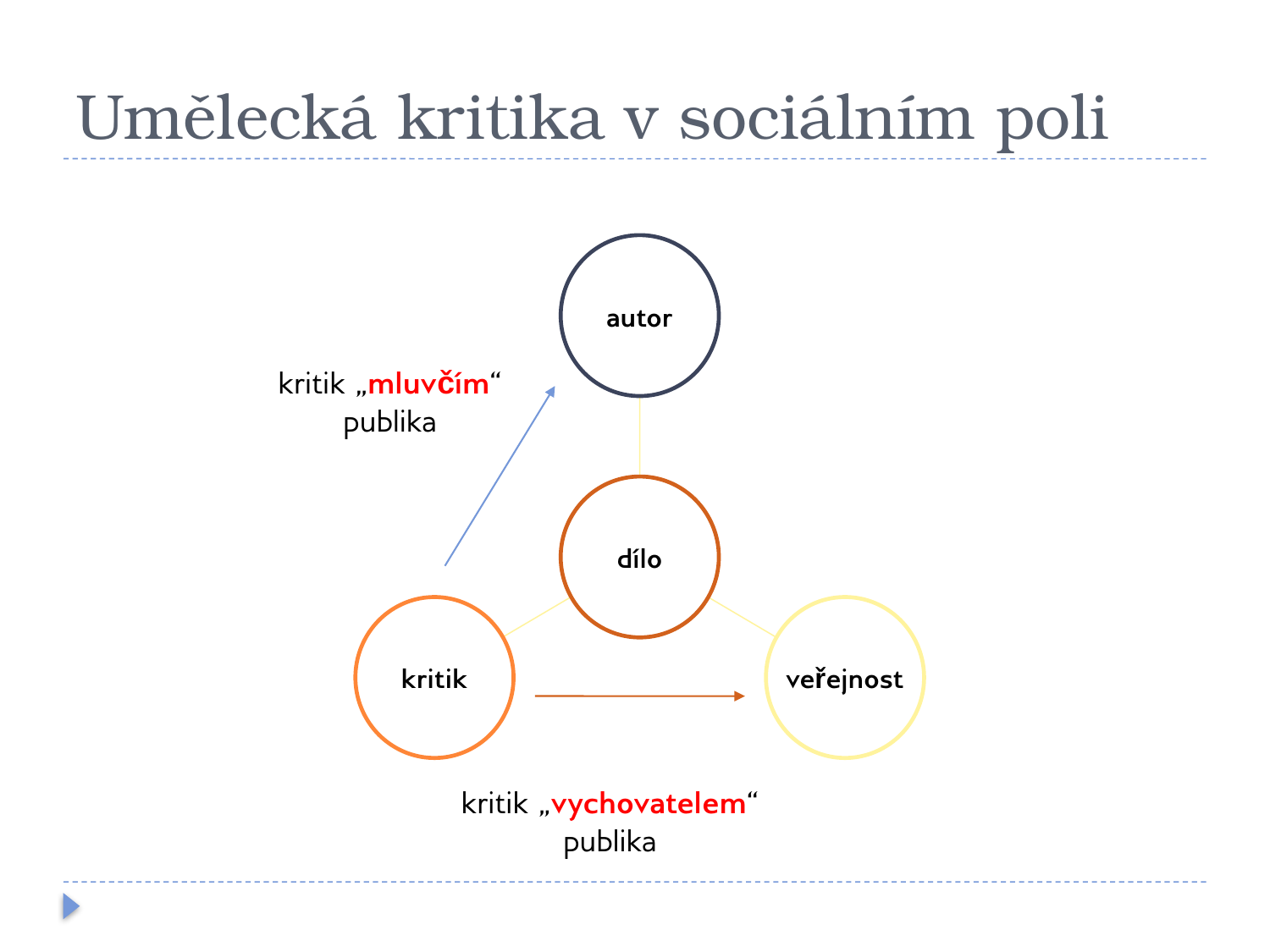

# Umělecká kritika v sociálním poli
autor

dílo

kritik

veřejnost
kritik „mluvčím“ publika

kritik „vychovatelem“ publika